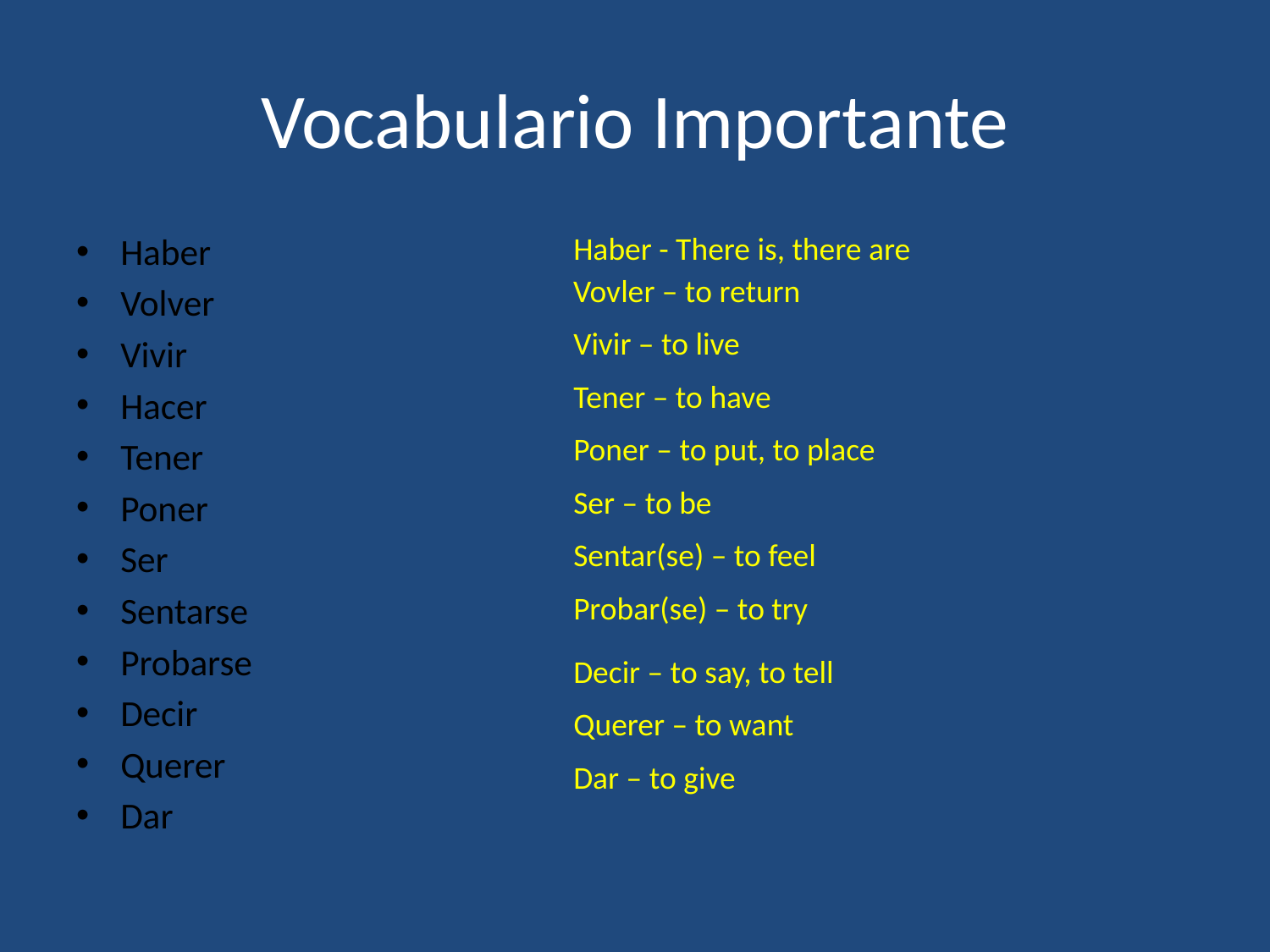

# Vocabulario Importante
Haber
Volver
Vivir
Hacer
Tener
Poner
Ser
Sentarse
Probarse
Decir
Querer
Dar
Haber - There is, there are
Vovler – to return
Vivir – to live
Tener – to have
Poner – to put, to place
Ser – to be
Sentar(se) – to feel
Probar(se) – to try
Decir – to say, to tell
Querer – to want
Dar – to give